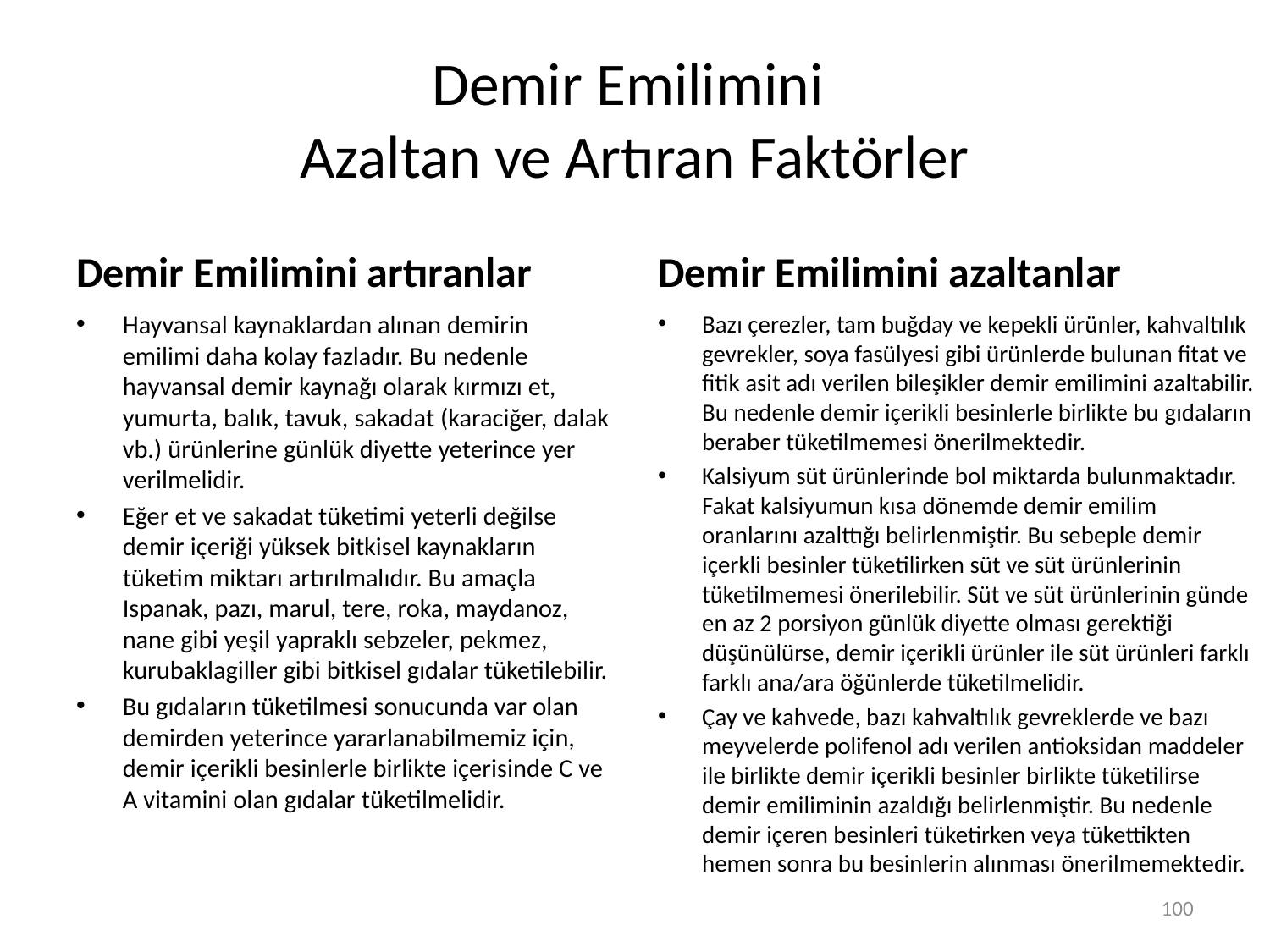

# Demir Emilimini Azaltan ve Artıran Faktörler
Demir Emilimini artıranlar
Demir Emilimini azaltanlar
Bazı çerezler, tam buğday ve kepekli ürünler, kahvaltılık gevrekler, soya fasülyesi gibi ürünlerde bulunan fitat ve fitik asit adı verilen bileşikler demir emilimini azaltabilir. Bu nedenle demir içerikli besinlerle birlikte bu gıdaların beraber tüketilmemesi önerilmektedir.
Kalsiyum süt ürünlerinde bol miktarda bulunmaktadır. Fakat kalsiyumun kısa dönemde demir emilim oranlarını azalttığı belirlenmiştir. Bu sebeple demir içerkli besinler tüketilirken süt ve süt ürünlerinin tüketilmemesi önerilebilir. Süt ve süt ürünlerinin günde en az 2 porsiyon günlük diyette olması gerektiği düşünülürse, demir içerikli ürünler ile süt ürünleri farklı farklı ana/ara öğünlerde tüketilmelidir.
Çay ve kahvede, bazı kahvaltılık gevreklerde ve bazı meyvelerde polifenol adı verilen antioksidan maddeler ile birlikte demir içerikli besinler birlikte tüketilirse demir emiliminin azaldığı belirlenmiştir. Bu nedenle demir içeren besinleri tüketirken veya tükettikten hemen sonra bu besinlerin alınması önerilmemektedir.

Hayvansal kaynaklardan alınan demirin emilimi daha kolay fazladır. Bu nedenle hayvansal demir kaynağı olarak kırmızı et, yumurta, balık, tavuk, sakadat (karaciğer, dalak vb.) ürünlerine günlük diyette yeterince yer verilmelidir.
Eğer et ve sakadat tüketimi yeterli değilse demir içeriği yüksek bitkisel kaynakların tüketim miktarı artırılmalıdır. Bu amaçla Ispanak, pazı, marul, tere, roka, maydanoz, nane gibi yeşil yapraklı sebzeler, pekmez, kurubaklagiller gibi bitkisel gıdalar tüketilebilir.
Bu gıdaların tüketilmesi sonucunda var olan demirden yeterince yararlanabilmemiz için, demir içerikli besinlerle birlikte içerisinde C ve A vitamini olan gıdalar tüketilmelidir.
100